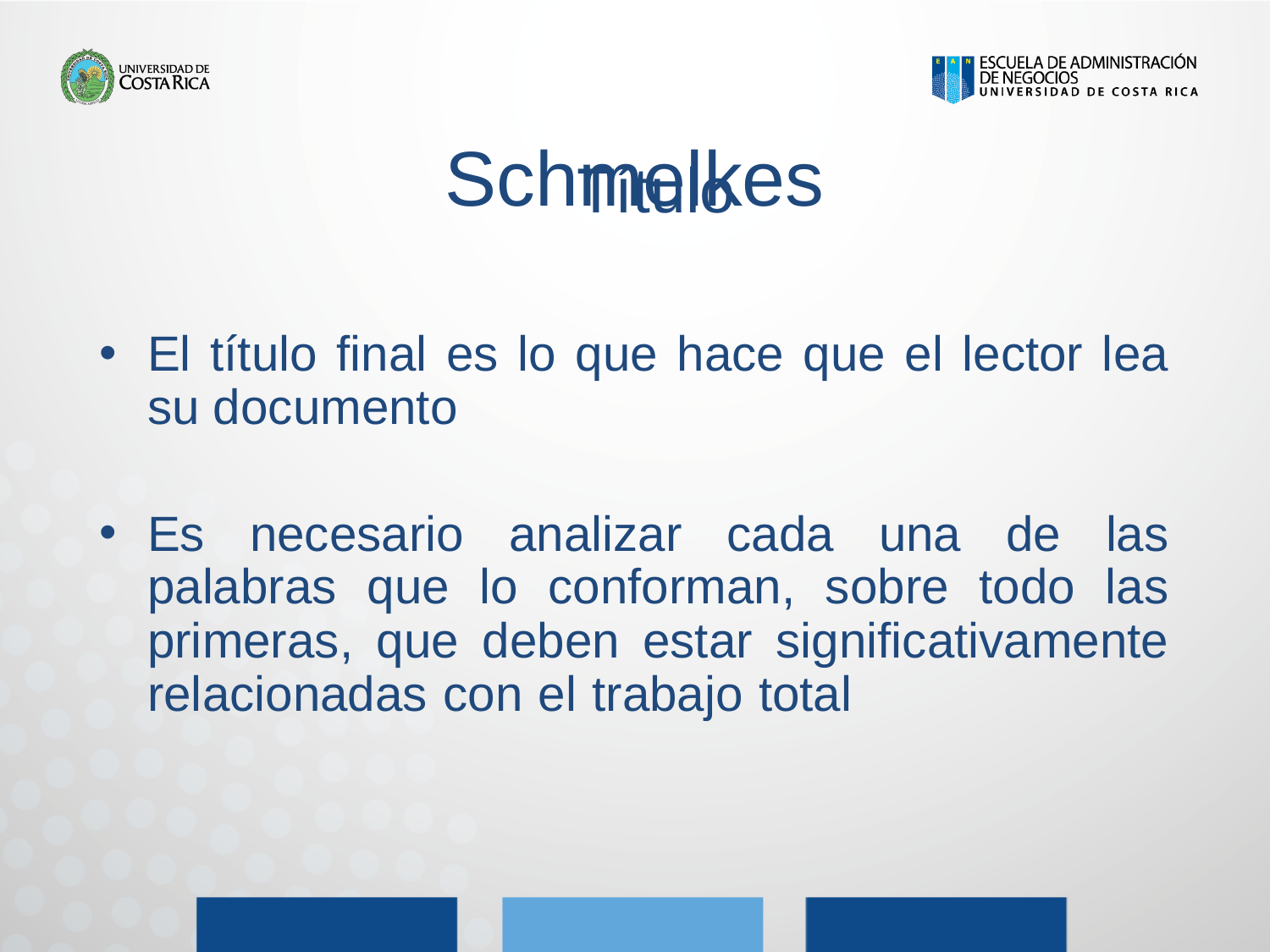

# Schmelkes
Título

El título final es lo que hace que el lector lea su documento

Es necesario analizar cada una de las palabras que lo conforman, sobre todo las primeras, que deben estar significativamente relacionadas con el trabajo total